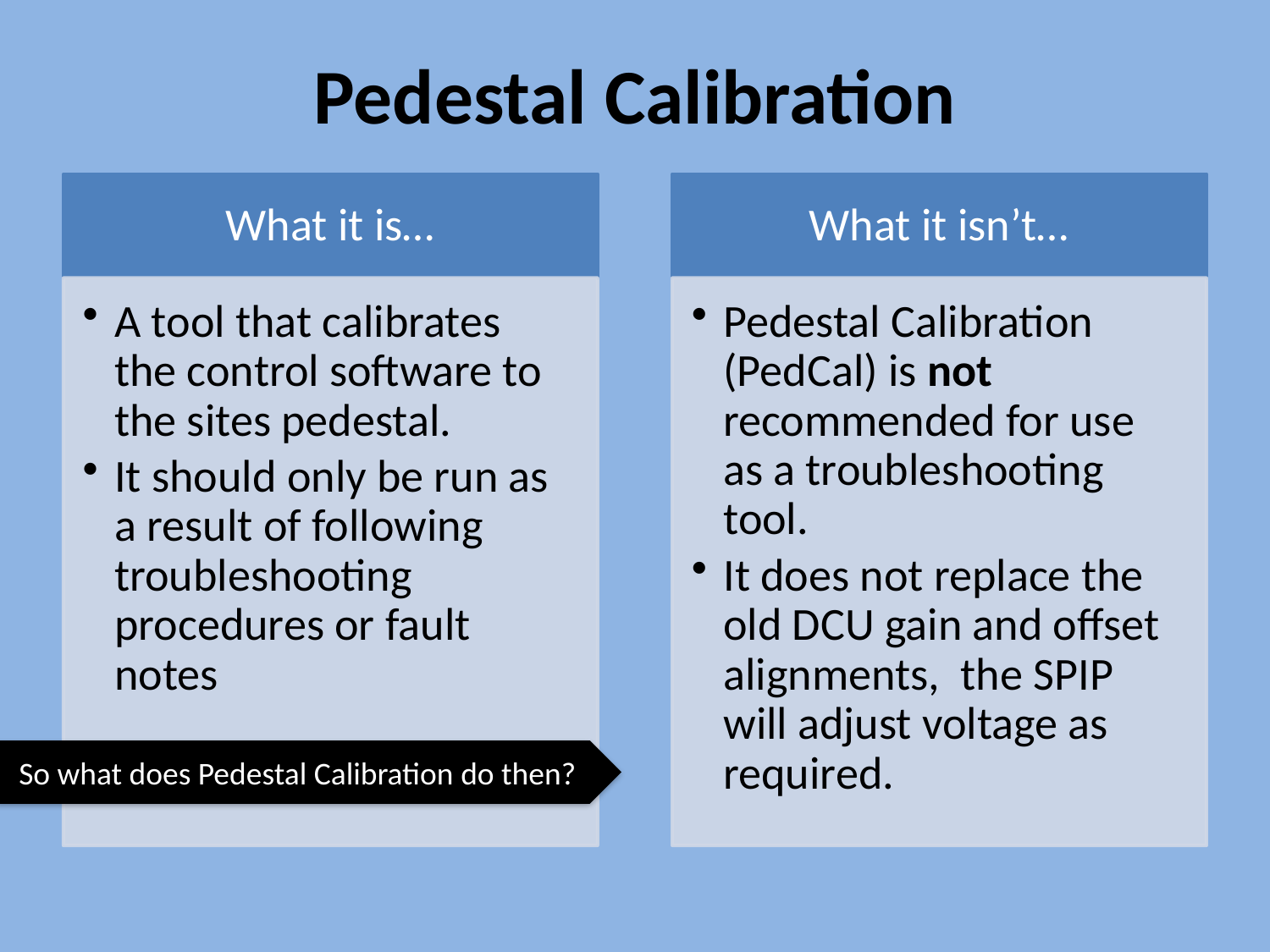

# Pedestal Calibration
What it is…
A tool that calibrates the control software to the sites pedestal.
It should only be run as a result of following troubleshooting procedures or fault notes
What it isn’t…
Pedestal Calibration (PedCal) is not recommended for use as a troubleshooting tool.
It does not replace the old DCU gain and offset alignments,  the SPIP will adjust voltage as required.
So what does Pedestal Calibration do then?